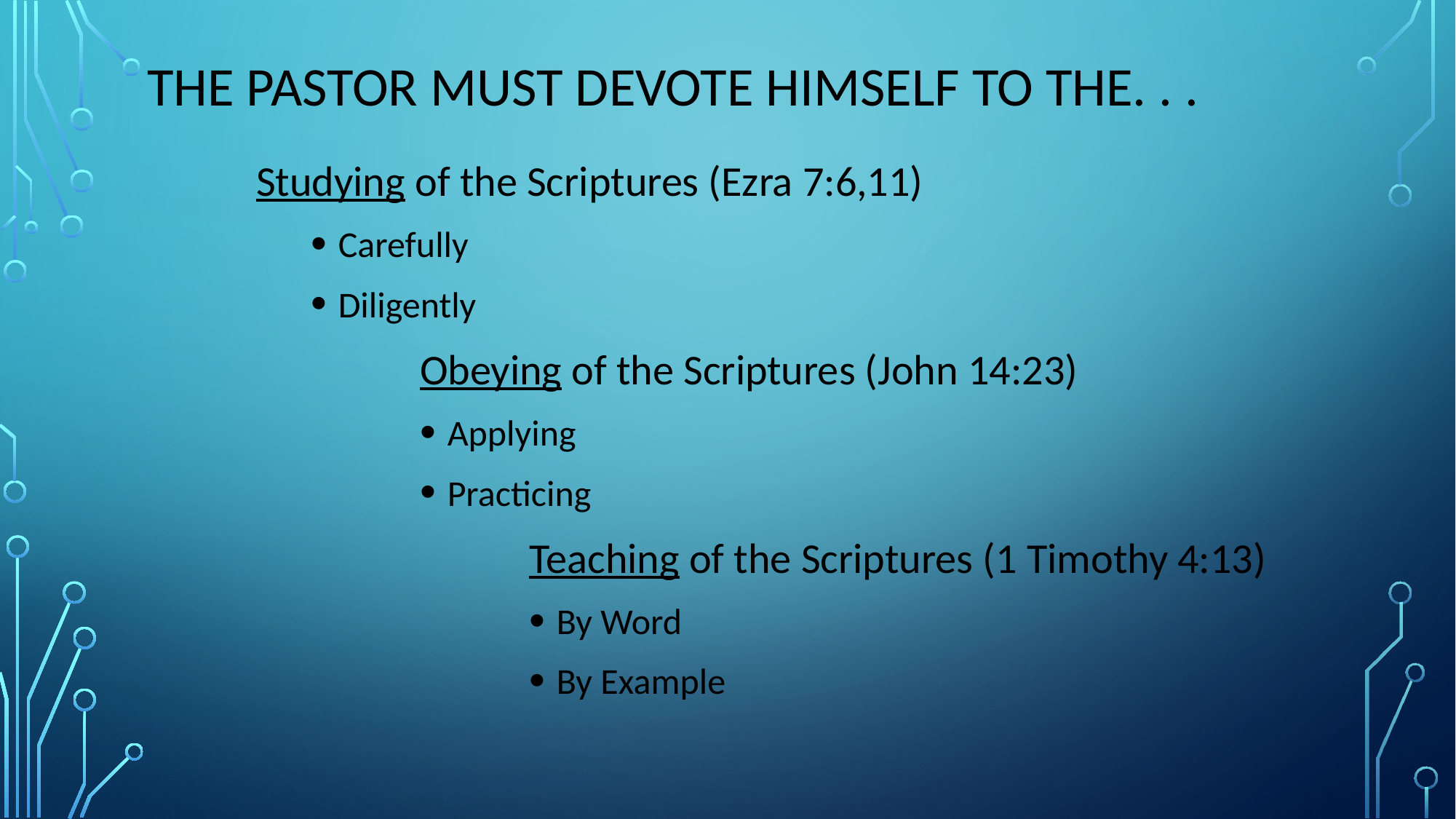

# The Pastor must devote himself to the. . .
	Studying of the Scriptures (Ezra 7:6,11)
Carefully
Diligently
		Obeying of the Scriptures (John 14:23)
Applying
Practicing
		Teaching of the Scriptures (1 Timothy 4:13)
By Word
By Example